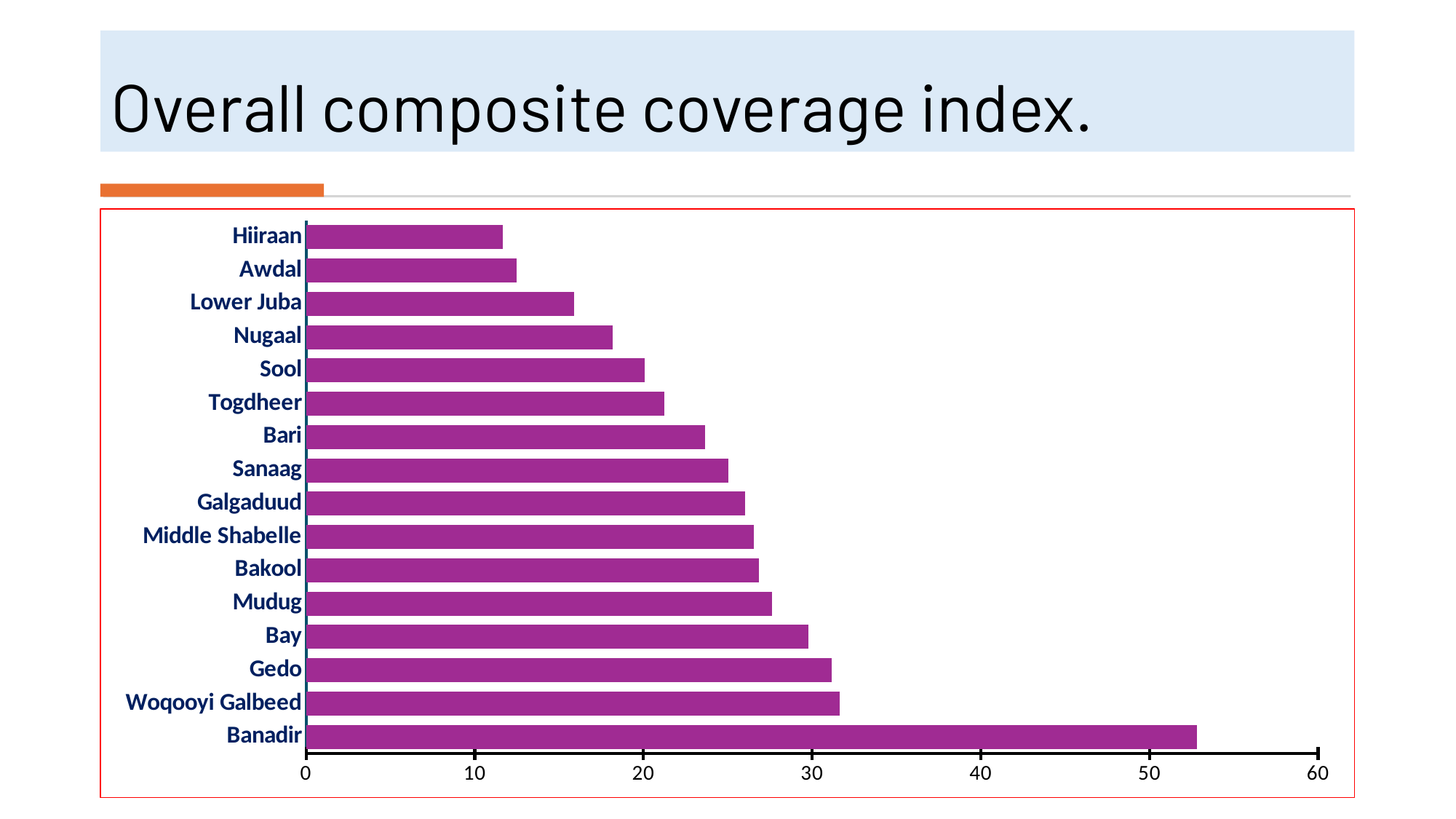

# Overall composite coverage index.

### Chart

| Category |  |
|---|---|
| Banadir | 52.8004216116806 |
| Woqooyi Galbeed | 31.6445048185858 |
| Gedo | 31.1819800922123 |
| Bay | 29.7884754689083 |
| Mudug | 27.6282026928922 |
| Bakool | 26.8593883775378 |
| Middle Shabelle | 26.5561666899225 |
| Galgaduud | 26.0121762010175 |
| Sanaag | 25.0237662232472 |
| Bari | 23.6760112570566 |
| Togdheer | 21.2414871172309 |
| Sool | 20.0630832532118 |
| Nugaal | 18.1753654838574 |
| Lower Juba | 15.9097482026235 |
| Awdal | 12.4784971665087 |
| Hiiraan | 11.6823219805854 |